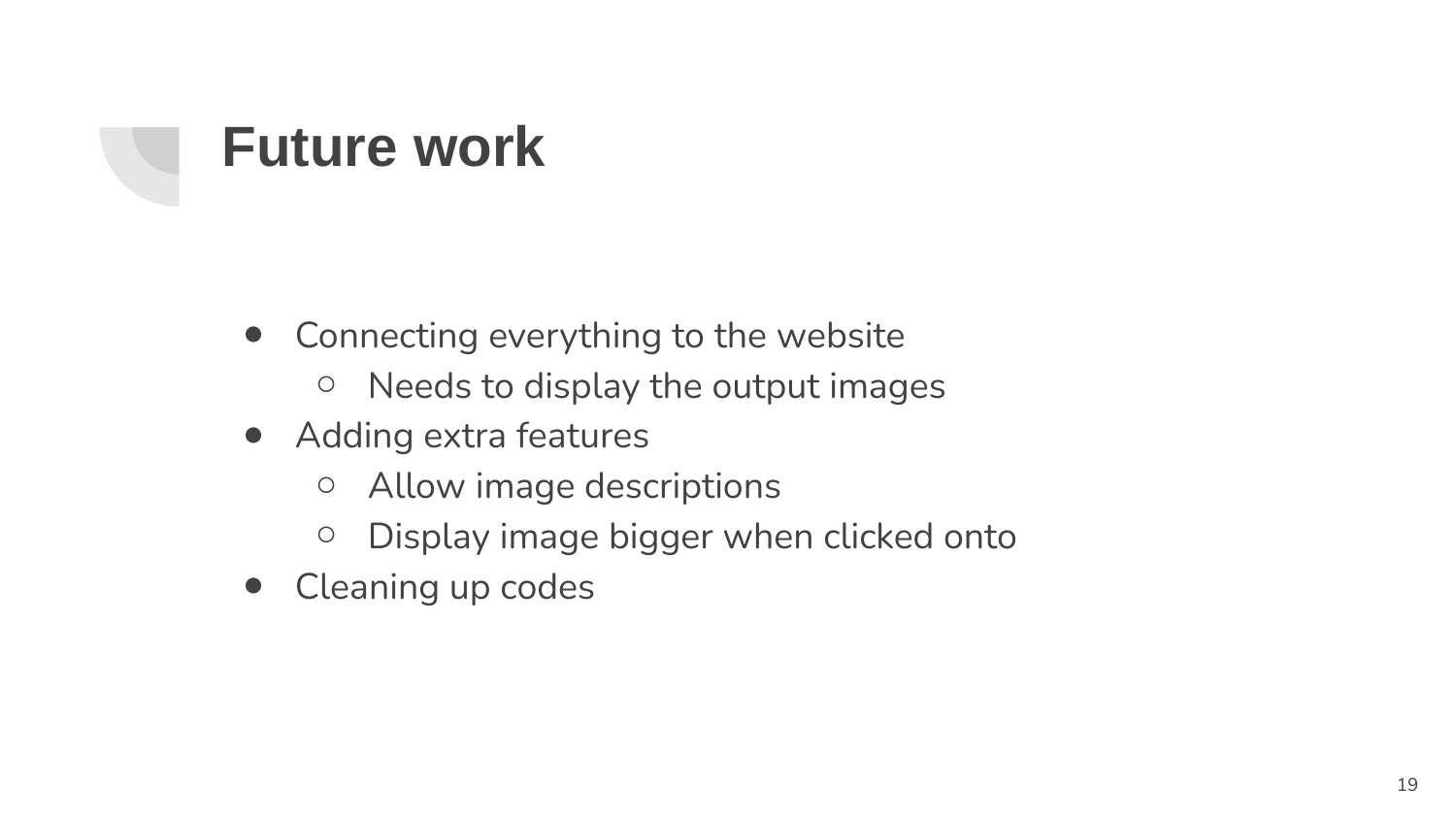

# Future work

Connecting everything to the website
Needs to display the output images
Adding extra features
Allow image descriptions
Display image bigger when clicked onto
Cleaning up codes
19